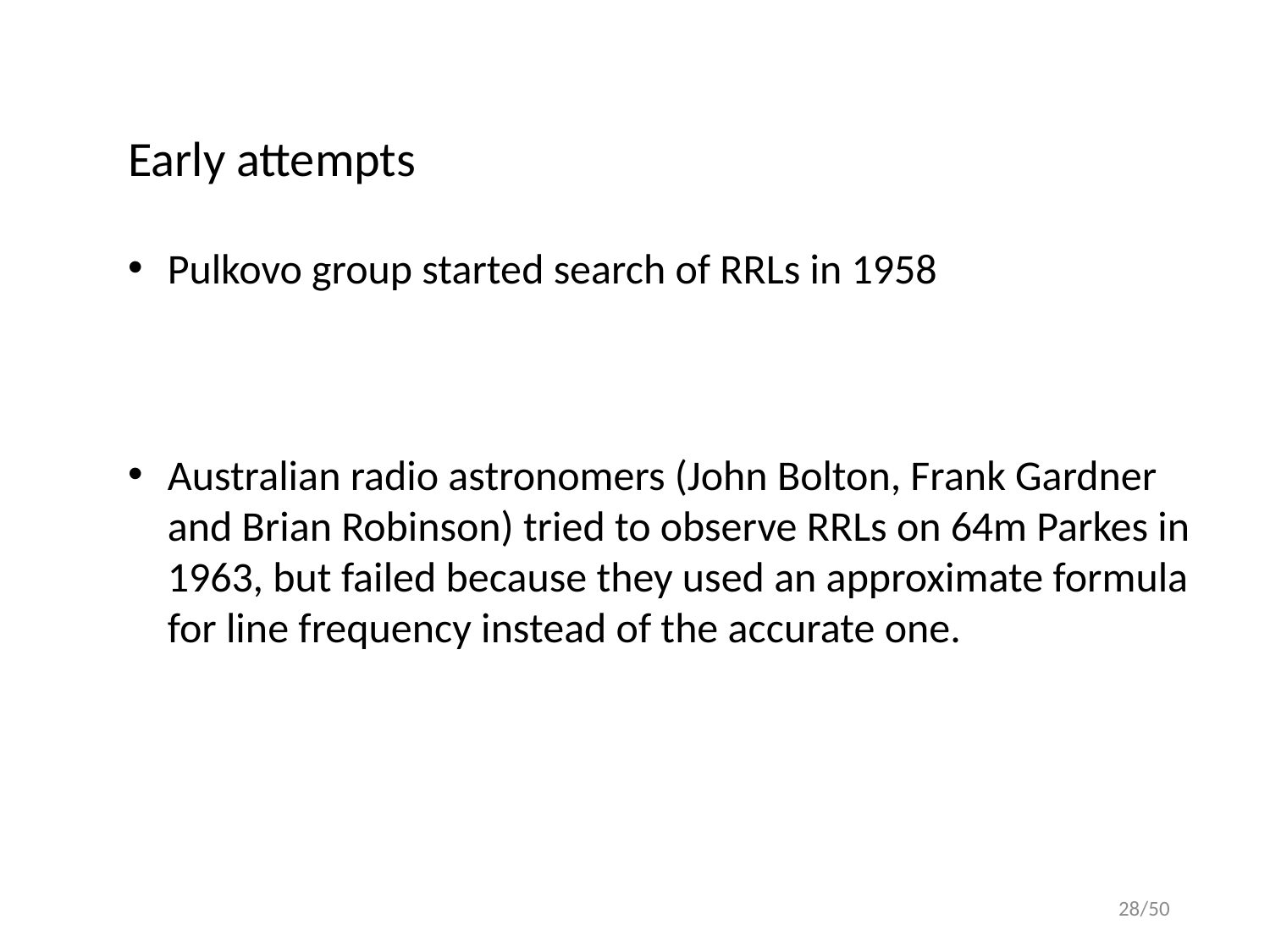

Early attempts
Pulkovo group started search of RRLs in 1958
Australian radio astronomers (John Bolton, Frank Gardner and Brian Robinson) tried to observe RRLs on 64m Parkes in 1963, but failed because they used an approximate formula for line frequency instead of the accurate one.
28/50